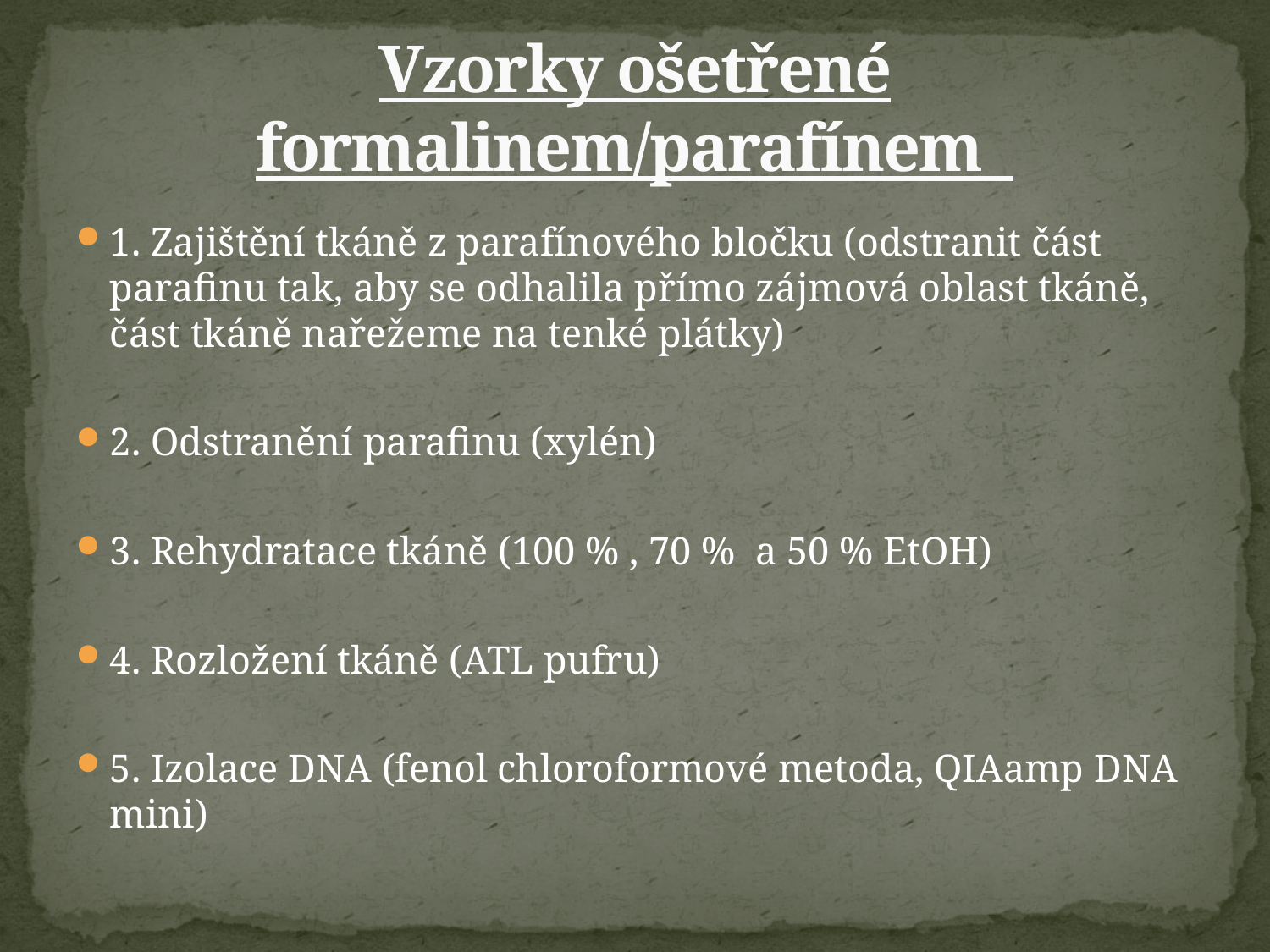

# Vzorky ošetřené formalinem/parafínem
1. Zajištění tkáně z parafínového bločku (odstranit část parafinu tak, aby se odhalila přímo zájmová oblast tkáně, část tkáně nařežeme na tenké plátky)

2. Odstranění parafinu (xylén)

3. Rehydratace tkáně (100 % , 70 %  a 50 % EtOH)

4. Rozložení tkáně (ATL pufru)

5. Izolace DNA (fenol chloroformové metoda, QIAamp DNA mini)